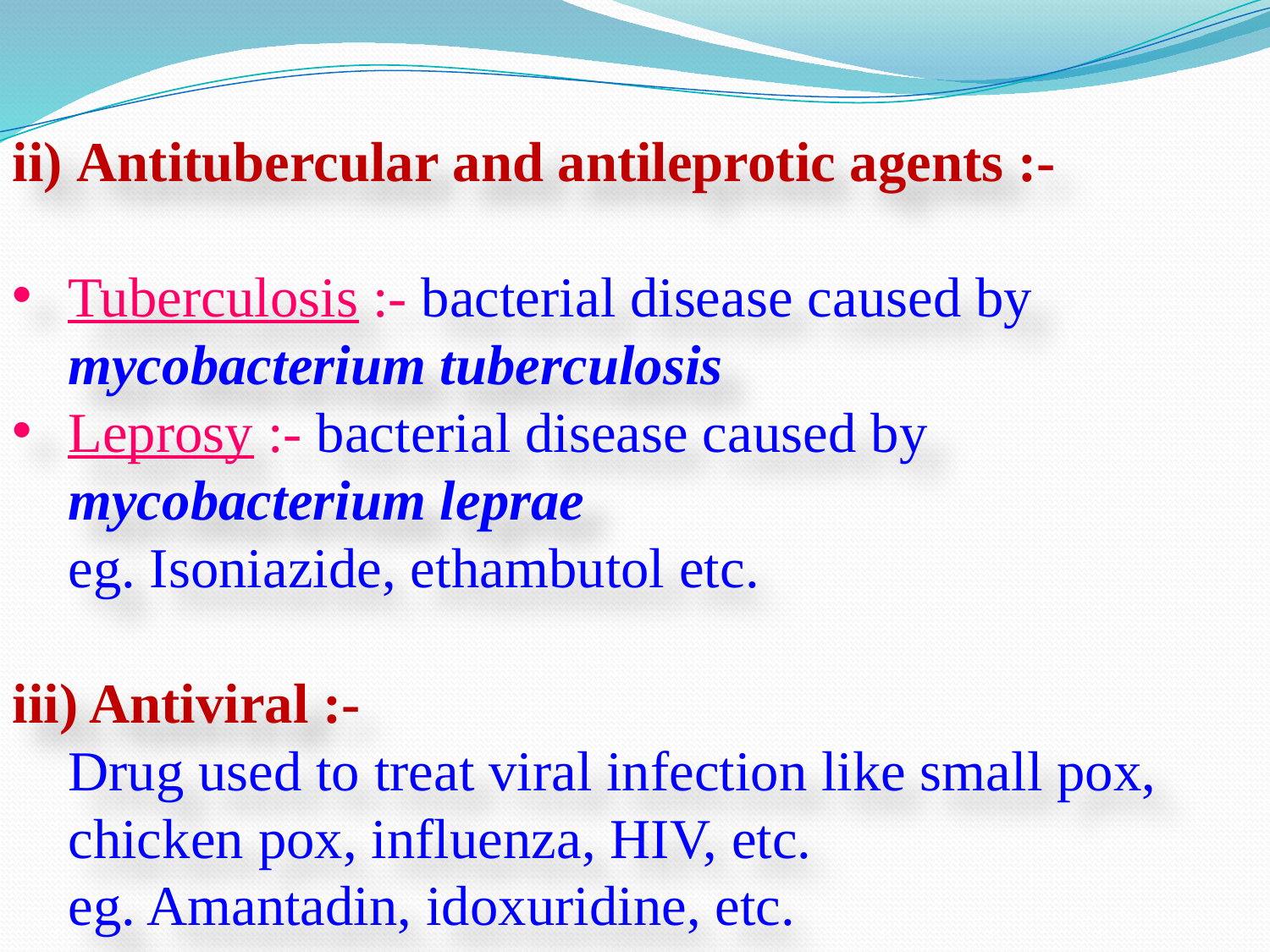

ii) Antitubercular and antileprotic agents :-

Tuberculosis :- bacterial disease caused by mycobacterium tuberculosis
Leprosy :- bacterial disease caused by mycobacterium leprae
	eg. Isoniazide, ethambutol etc.

iii) Antiviral :-
	Drug used to treat viral infection like small pox, chicken pox, influenza, HIV, etc.
	eg. Amantadin, idoxuridine, etc.